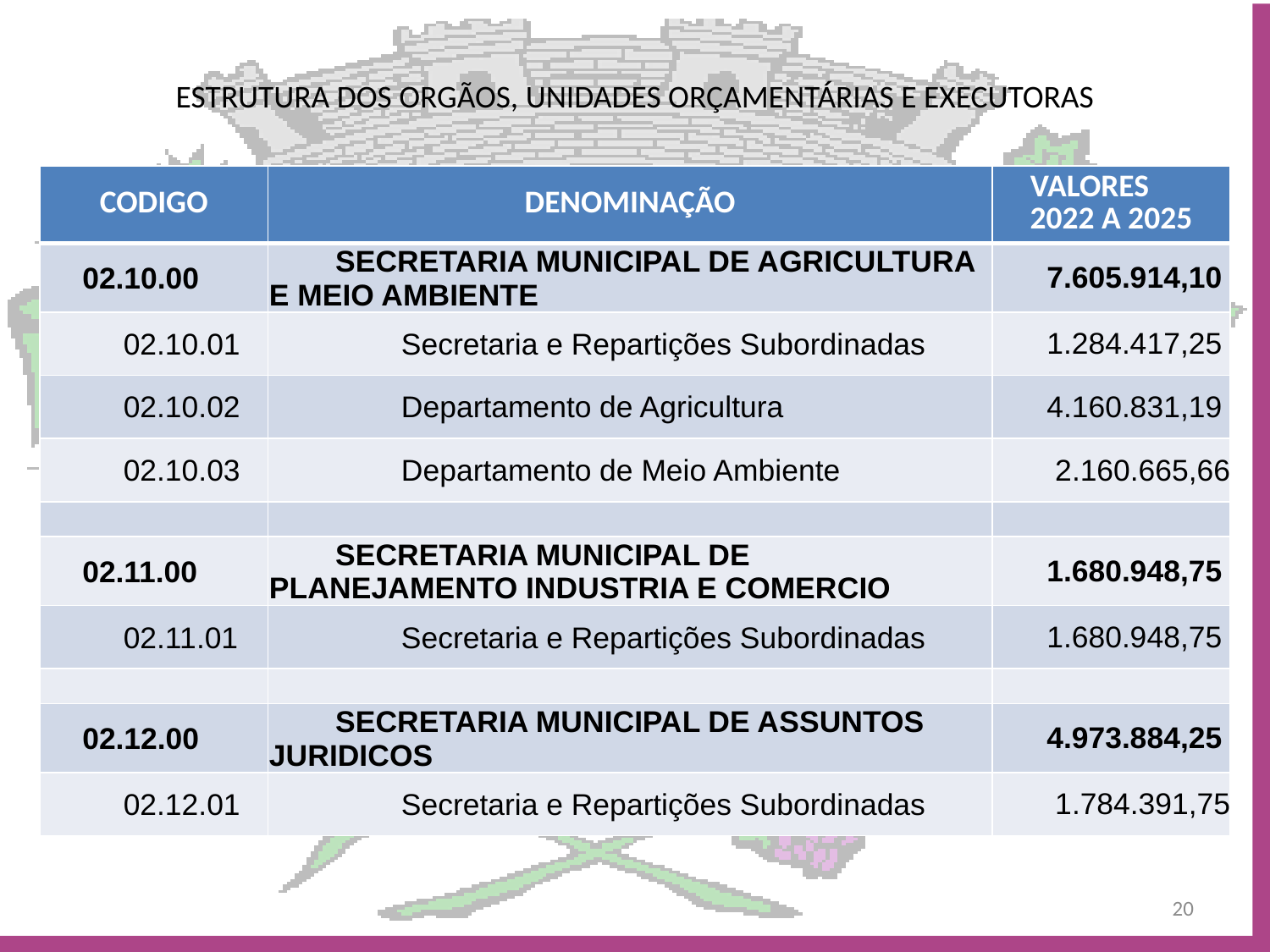

# ESTRUTURA DOS ORGÃOS, UNIDADES ORÇAMENTÁRIAS E EXECUTORAS
| CODIGO | DENOMINAÇÃO | VALORES 2022 A 2025 |
| --- | --- | --- |
| 02.10.00 | SECRETARIA MUNICIPAL DE AGRICULTURA E MEIO AMBIENTE | 7.605.914,10 |
| 02.10.01 | Secretaria e Repartições Subordinadas | 1.284.417,25 |
| 02.10.02 | Departamento de Agricultura | 4.160.831,19 |
| 02.10.03 | Departamento de Meio Ambiente | 2.160.665,66 |
|  |  |  |
| 02.11.00 | SECRETARIA MUNICIPAL DE PLANEJAMENTO INDUSTRIA E COMERCIO | 1.680.948,75 |
| 02.11.01 | Secretaria e Repartições Subordinadas | 1.680.948,75 |
|  |  |  |
| 02.12.00 | SECRETARIA MUNICIPAL DE ASSUNTOS JURIDICOS | 4.973.884,25 |
| 02.12.01 | Secretaria e Repartições Subordinadas | 1.784.391,75 |
20